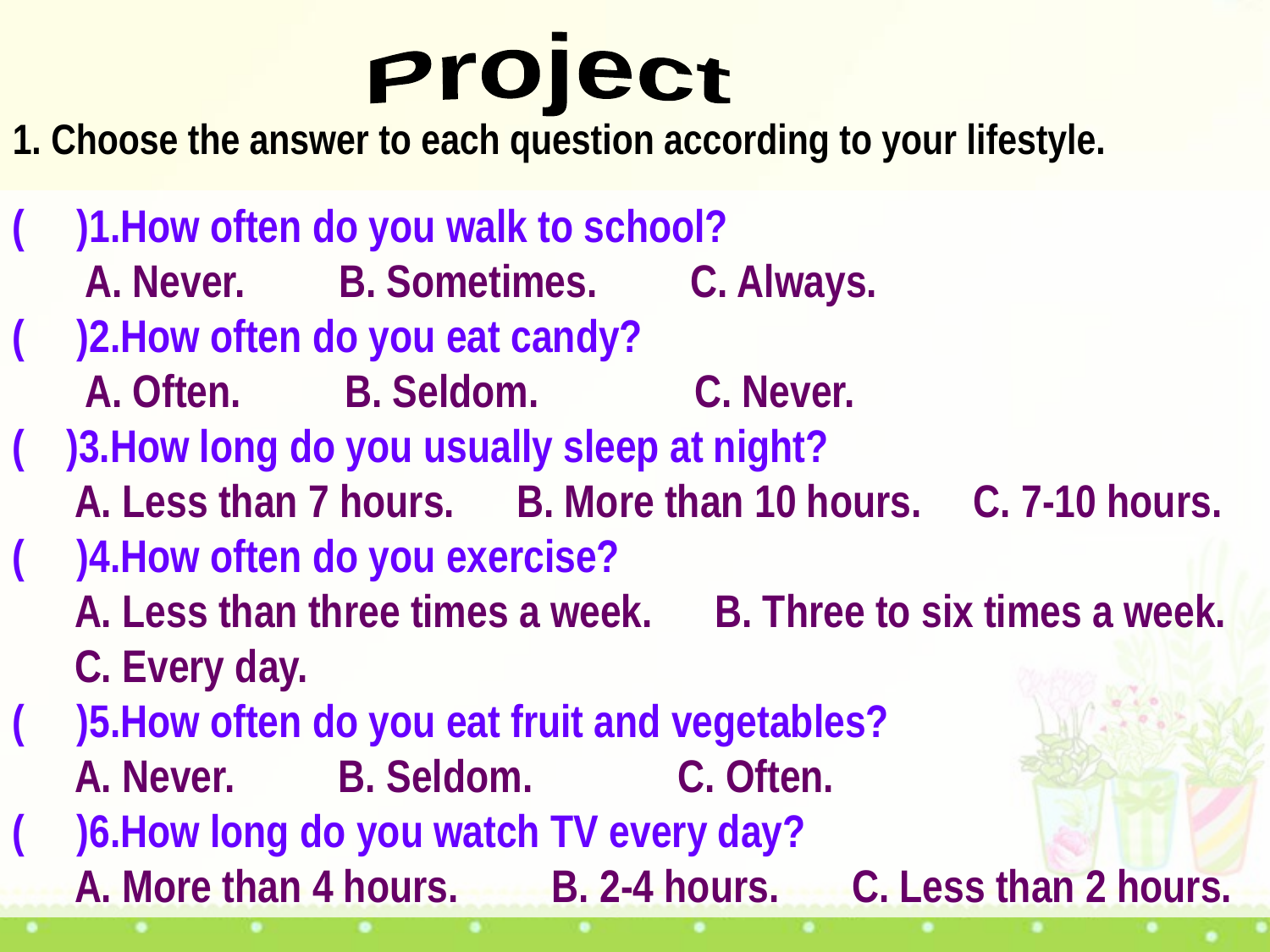

Project
1. Choose the answer to each question according to your lifestyle.
(     )1.How often do you walk to school?
       A. Never.         B. Sometimes.         C. Always.
(     )2.How often do you eat candy?
       A. Often.          B. Seldom.               C. Never.
(    )3.How long do you usually sleep at night?
      A. Less than 7 hours.      B. More than 10 hours.     C. 7-10 hours.
(     )4.How often do you exercise?
      A. Less than three times a week.      B. Three to six times a week.
      C. Every day.
(     )5.How often do you eat fruit and vegetables?
      A. Never.          B. Seldom.              C. Often.
(     )6.How long do you watch TV every day?
      A. More than 4 hours.         B. 2-4 hours.       C. Less than 2 hours.